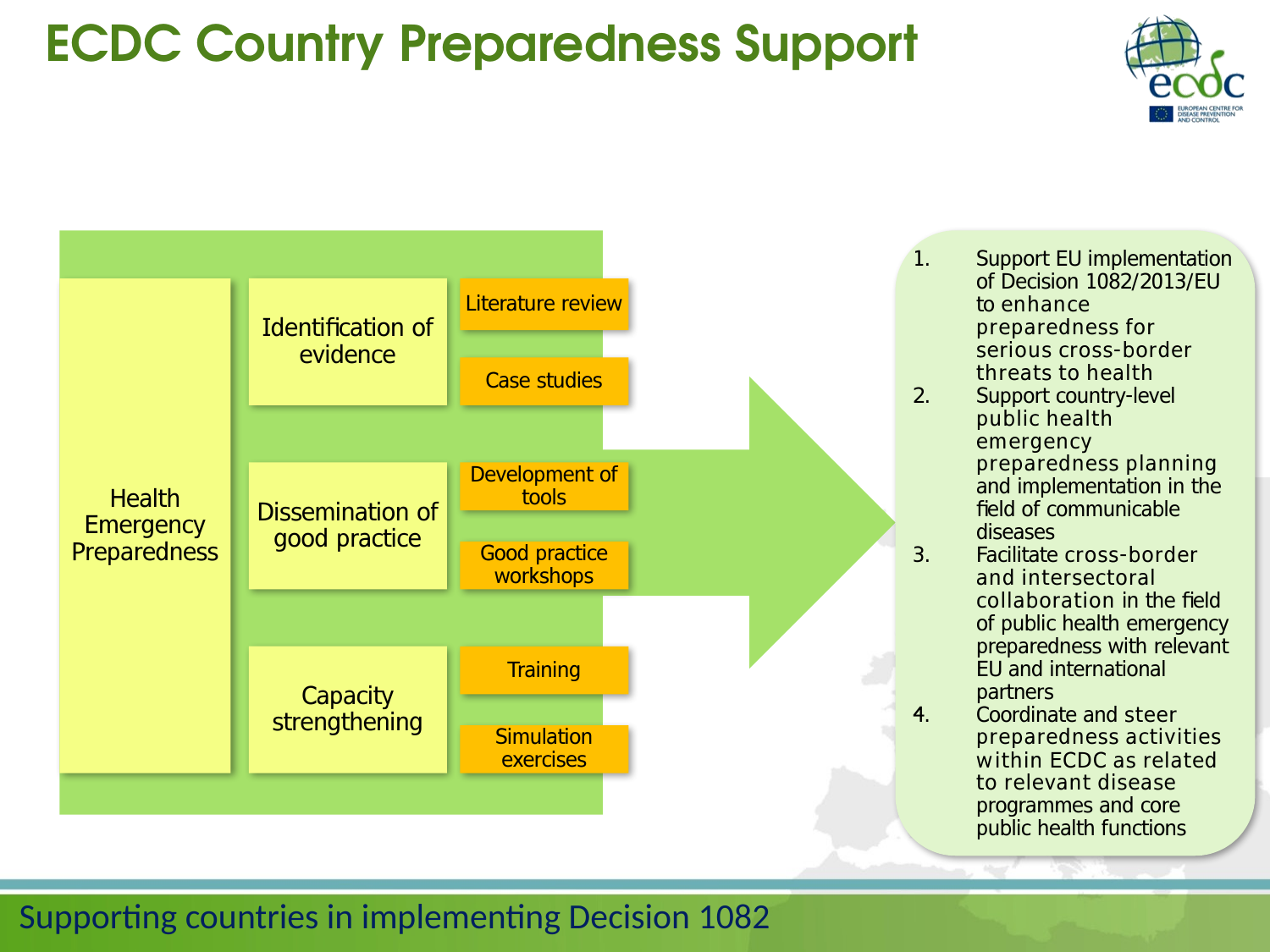

# ECDC Country Preparedness Support
Support EU implementation of Decision 1082/2013/EU to enhance  preparedness for serious cross-border threats to health
Support country-level public health emergency preparedness planning and implementation in the field of communicable diseases
Facilitate cross-border and intersectoral collaboration in the field of public health emergency preparedness with relevant EU and international partners
Coordinate and steer preparedness activities within ECDC as related to relevant disease programmes and core public health functions

Health Emergency Preparedness
Identification of evidence
Literature review
Case studies
Development of tools
Dissemination of good practice
Good practice workshops
Training
Capacity strengthening
Simulation exercises
Supporting countries in implementing Decision 1082